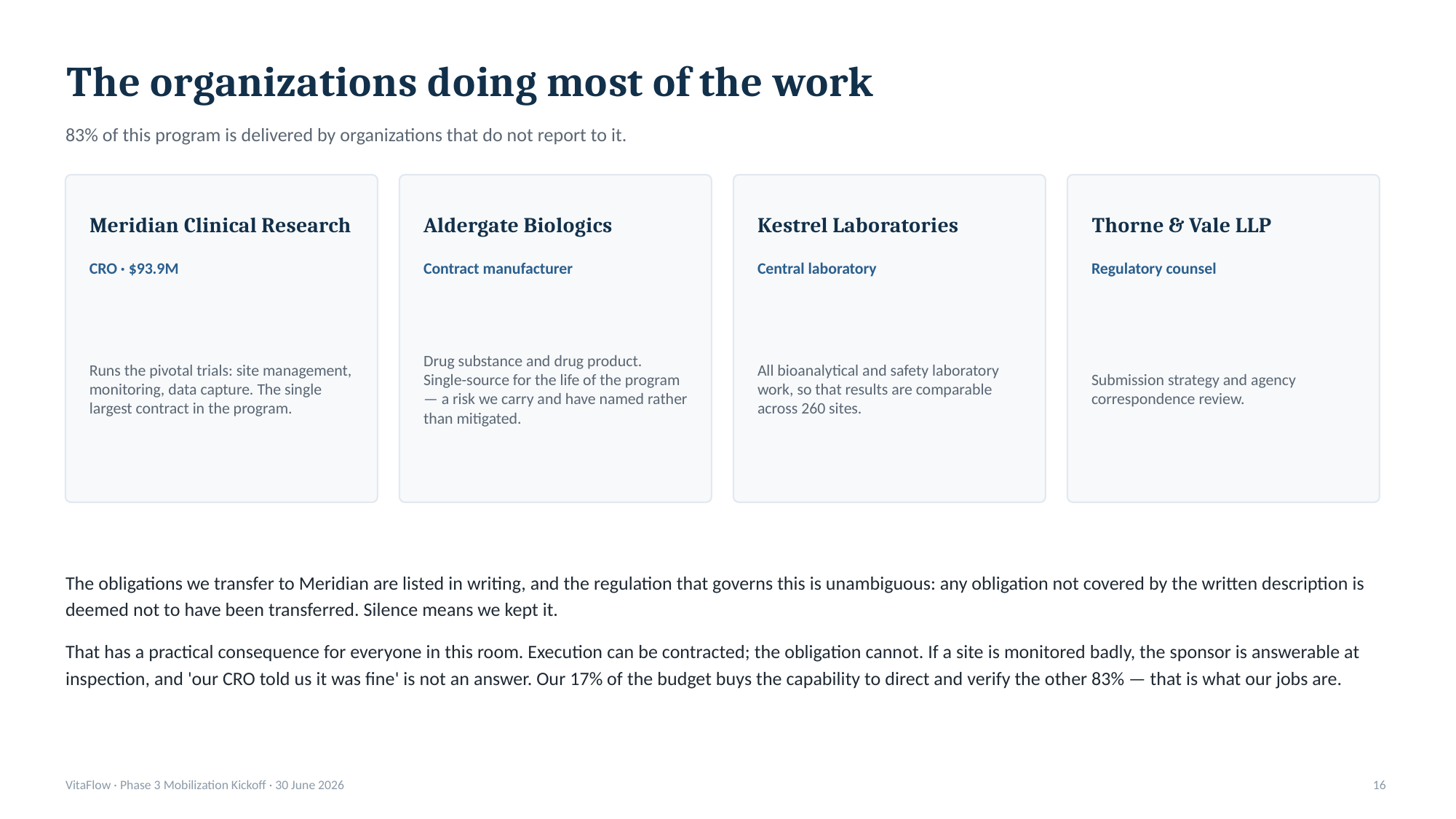

The organizations doing most of the work
83% of this program is delivered by organizations that do not report to it.

Meridian Clinical Research
Aldergate Biologics
Kestrel Laboratories
Thorne & Vale LLP
CRO · $93.9M
Contract manufacturer
Central laboratory
Regulatory counsel
Runs the pivotal trials: site management, monitoring, data capture. The single largest contract in the program.
Drug substance and drug product. Single-source for the life of the program — a risk we carry and have named rather than mitigated.
All bioanalytical and safety laboratory work, so that results are comparable across 260 sites.
Submission strategy and agency correspondence review.
The obligations we transfer to Meridian are listed in writing, and the regulation that governs this is unambiguous: any obligation not covered by the written description is deemed not to have been transferred. Silence means we kept it.
That has a practical consequence for everyone in this room. Execution can be contracted; the obligation cannot. If a site is monitored badly, the sponsor is answerable at inspection, and 'our CRO told us it was fine' is not an answer. Our 17% of the budget buys the capability to direct and verify the other 83% — that is what our jobs are.
VitaFlow · Phase 3 Mobilization Kickoff · 30 June 2026
16